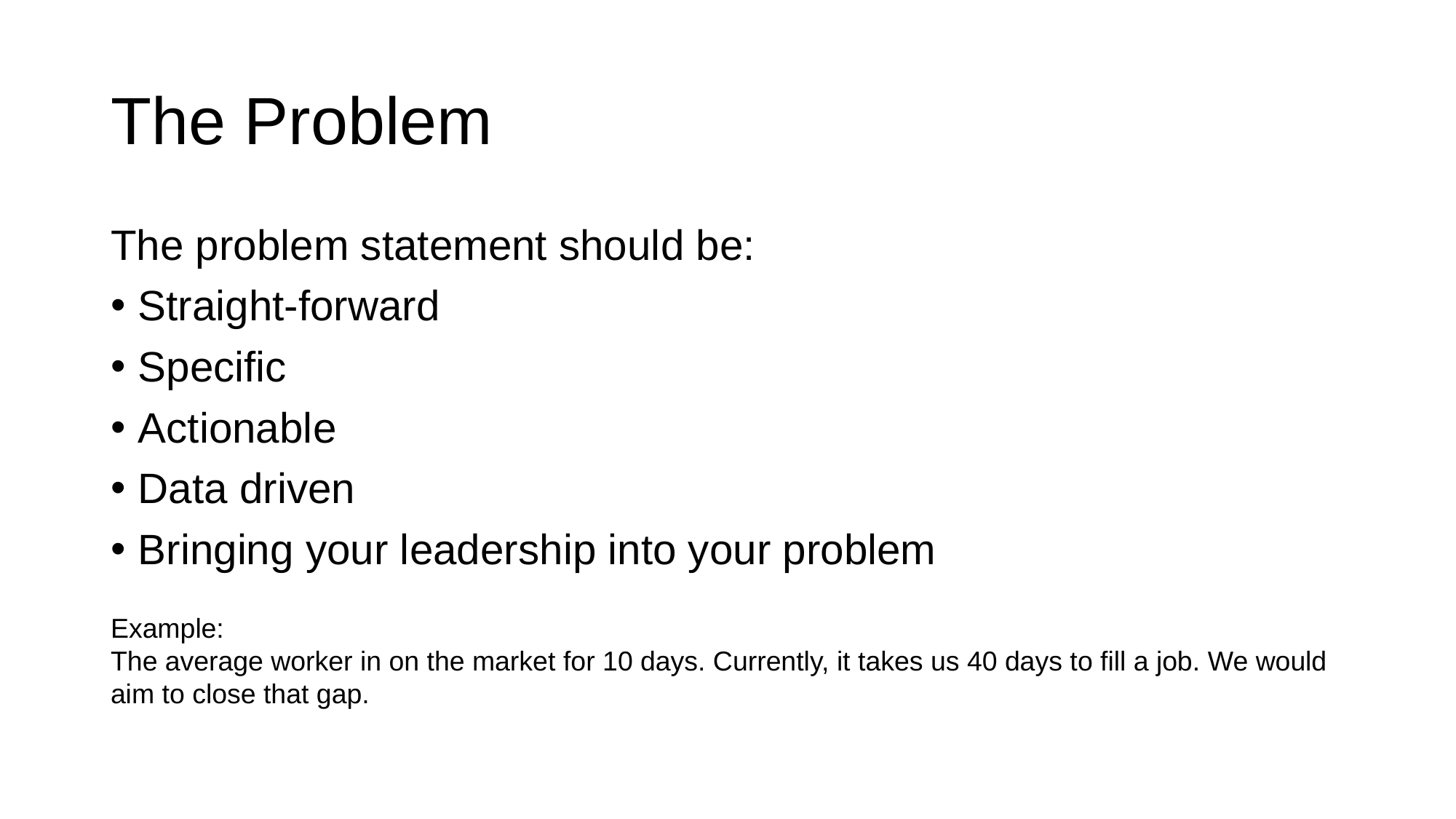

# The Problem
The problem statement should be:
Straight-forward
Specific
Actionable
Data driven
Bringing your leadership into your problem
Example:
The average worker in on the market for 10 days. Currently, it takes us 40 days to fill a job. We would aim to close that gap.